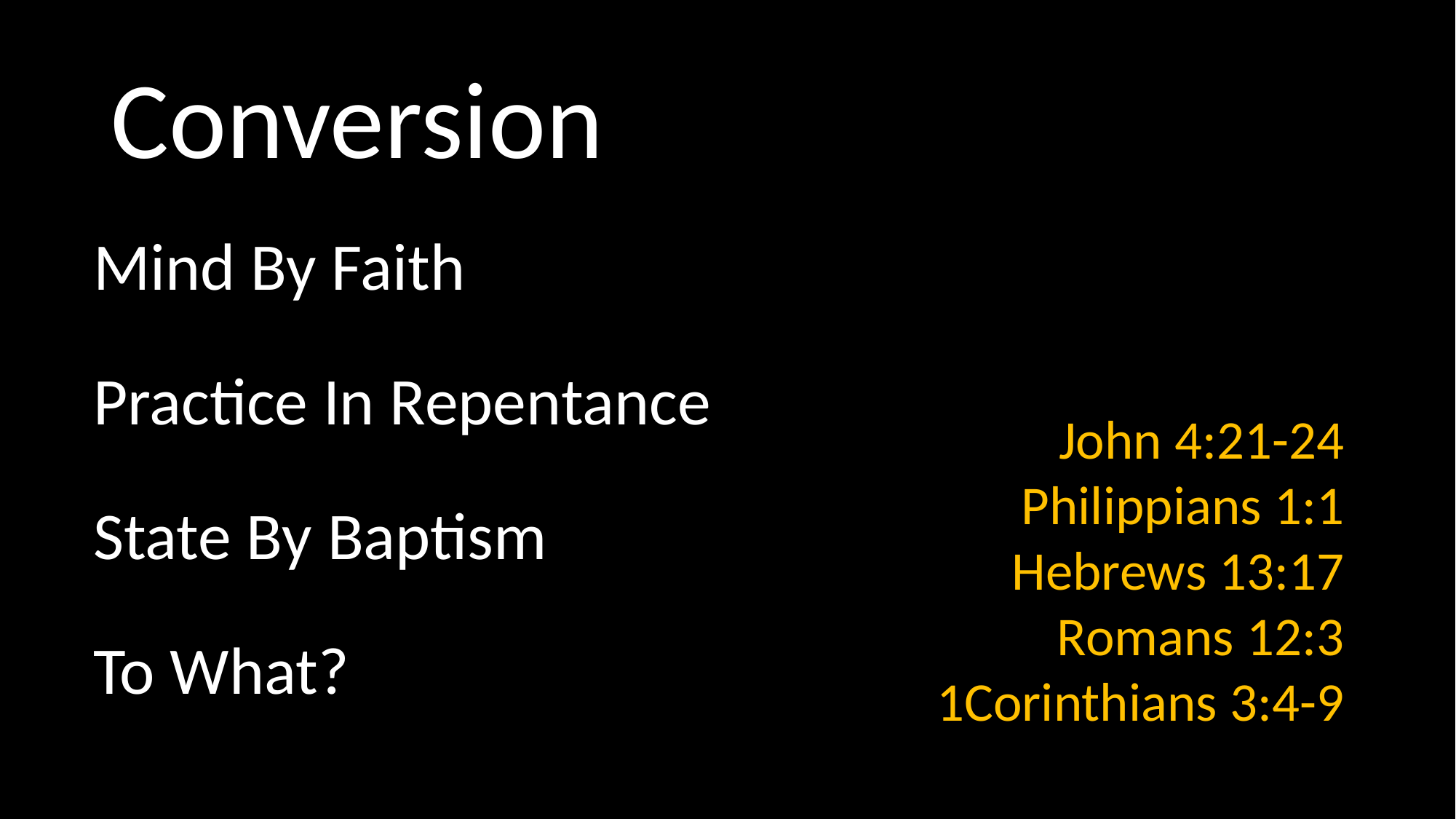

# Conversion
Mind By Faith
Practice In Repentance
State By Baptism
To What?

John 4:21-24
Philippians 1:1
Hebrews 13:17
Romans 12:3
1Corinthians 3:4-9